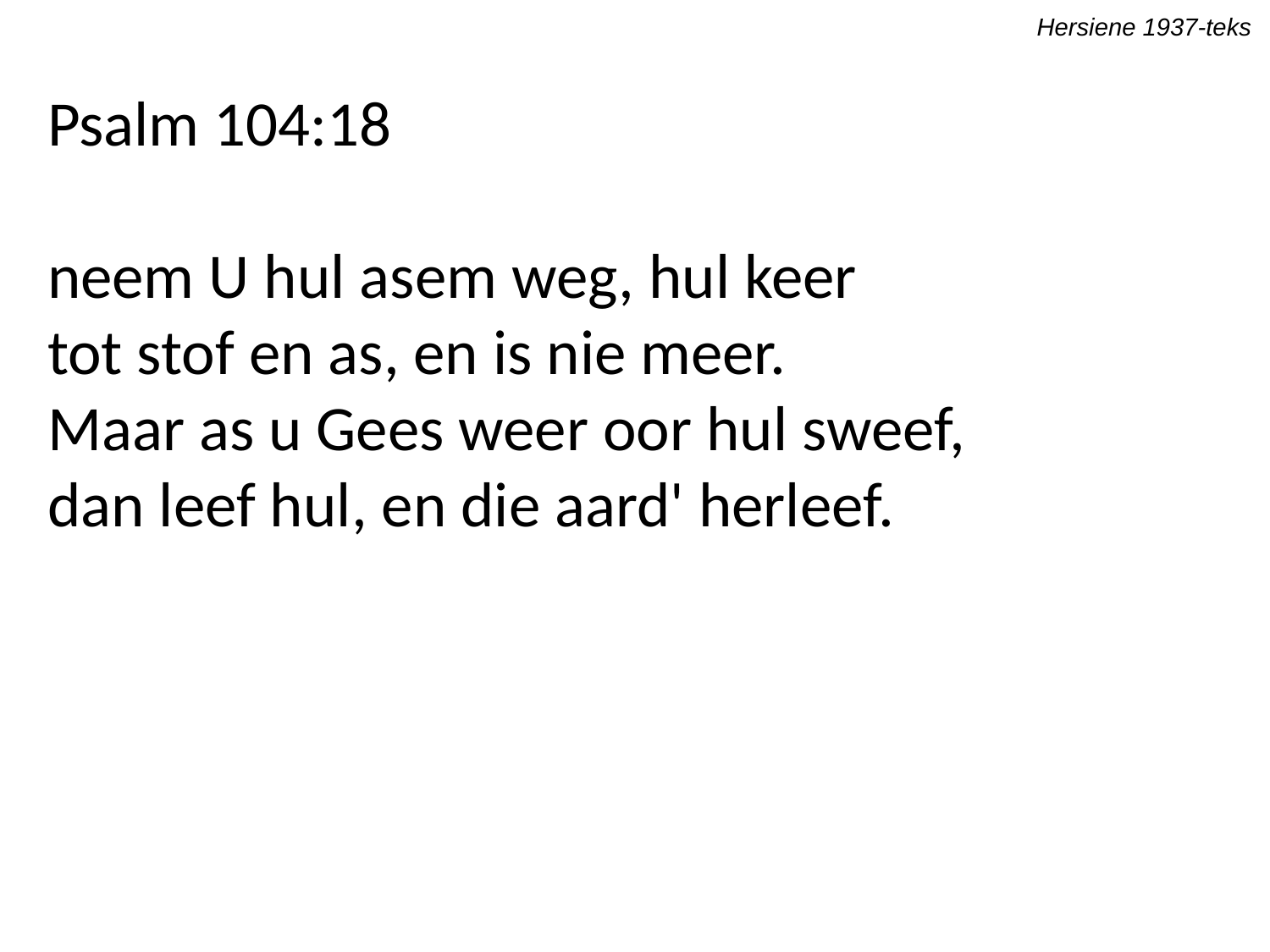

Hersiene 1937-teks
Psalm 104:18

neem U hul asem weg, hul keer
tot stof en as, en is nie meer.
Maar as u Gees weer oor hul sweef,
dan leef hul, en die aard' herleef.